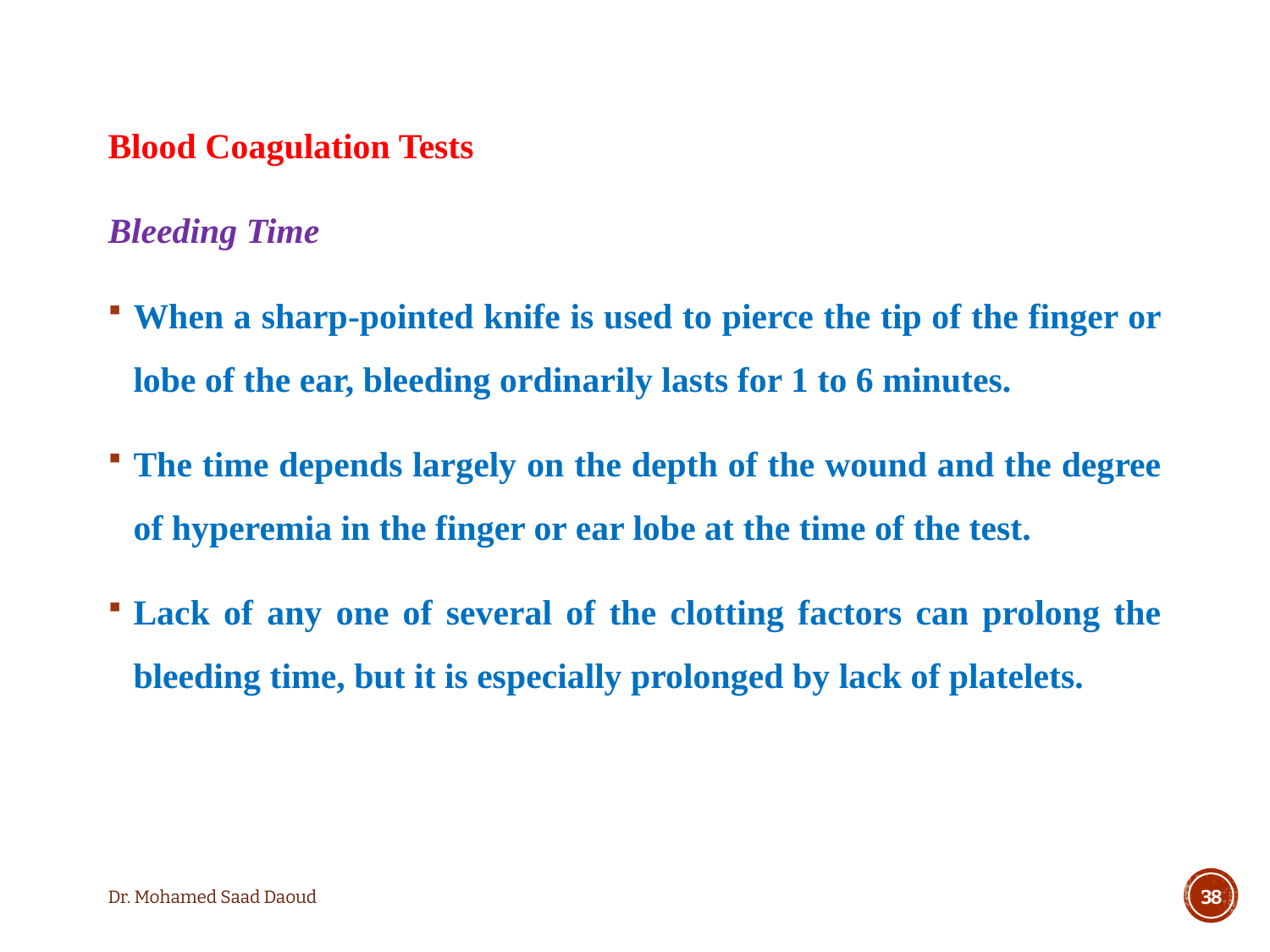

Blood Coagulation Tests
Bleeding Time
When a sharp-pointed knife is used to pierce the tip of the finger or lobe of the ear, bleeding ordinarily lasts for 1 to 6 minutes.
The time depends largely on the depth of the wound and the degree of hyperemia in the finger or ear lobe at the time of the test.
Lack of any one of several of the clotting factors can prolong the bleeding time, but it is especially prolonged by lack of platelets.
Dr. Mohamed Saad Daoud
38